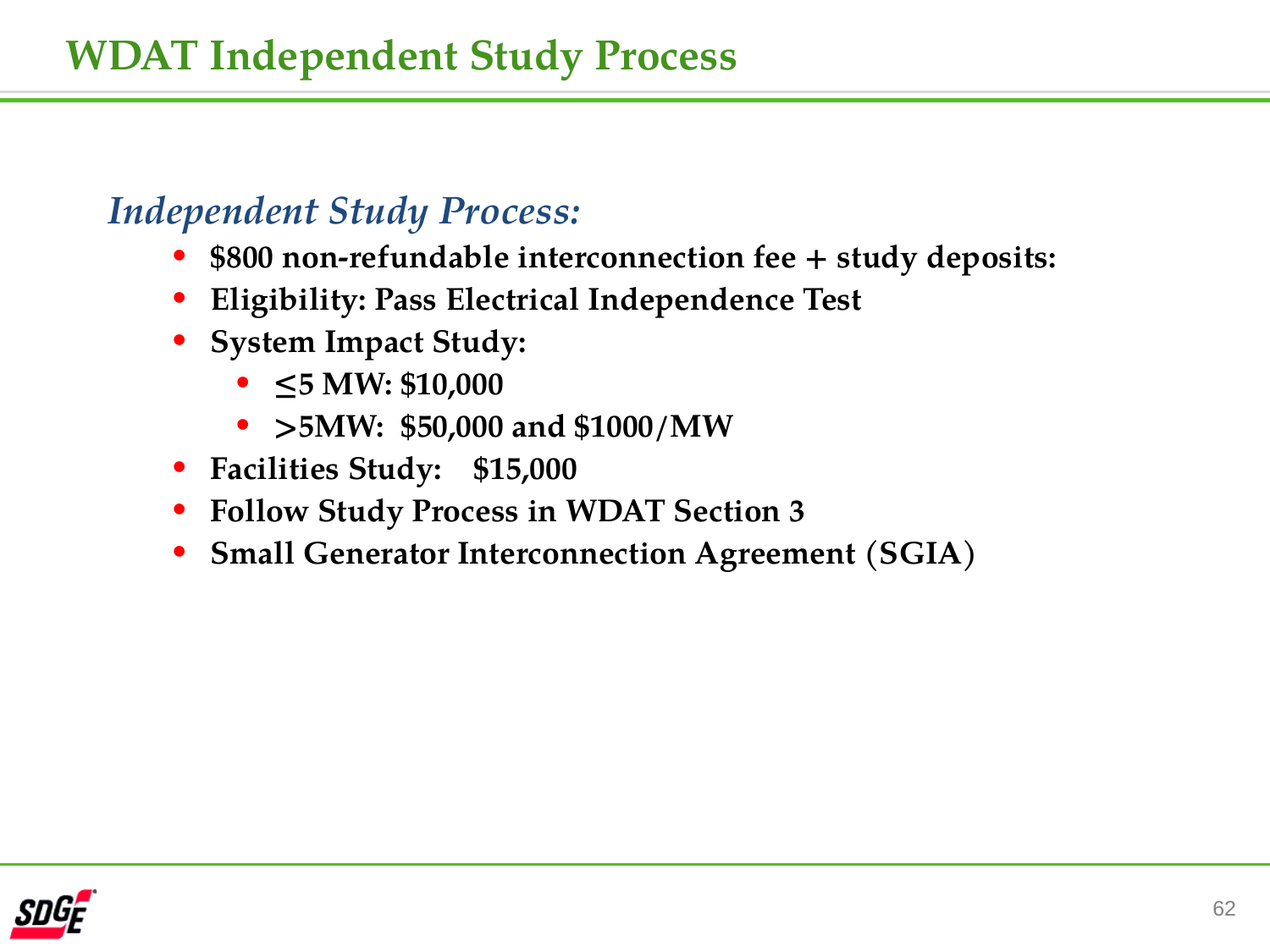

WDAT Independent Study Process
Independent Study Process:
$800 non-refundable interconnection fee + study deposits:
Eligibility: Pass Electrical Independence Test
System Impact Study:
≤5 MW: $10,000
>5MW:  $50,000 and $1000/MW
Facilities Study:    $15,000
Follow Study Process in WDAT Section 3
Small Generator Interconnection Agreement (SGIA)
62